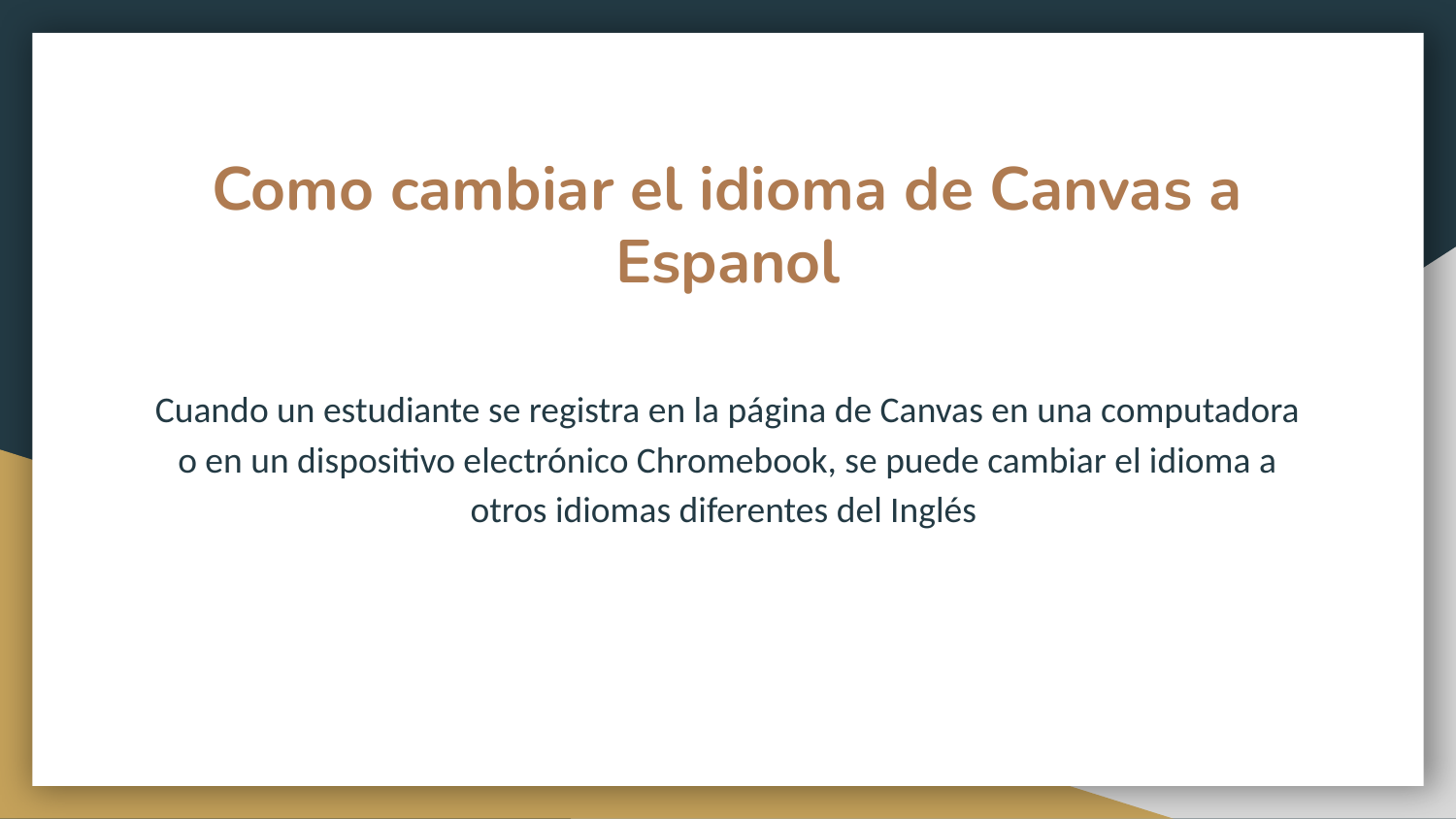

# Como cambiar el idioma de Canvas a Espanol
Cuando un estudiante se registra en la página de Canvas en una computadora o en un dispositivo electrónico Chromebook, se puede cambiar el idioma a otros idiomas diferentes del Inglés